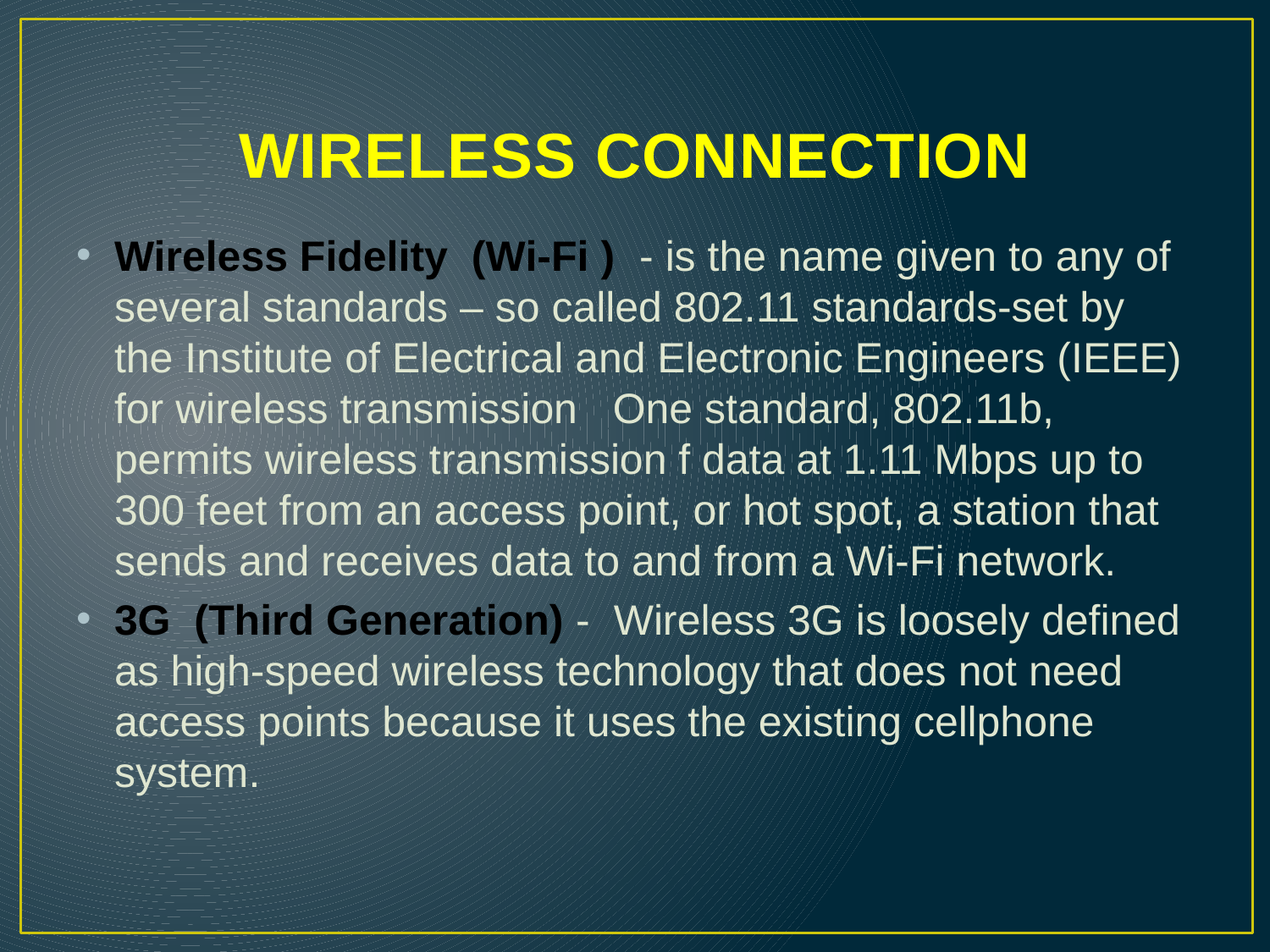

# WIRELESS CONNECTION
Wireless Fidelity  (Wi-Fi )  - is the name given to any of several standards – so called 802.11 standards-set by the Institute of Electrical and Electronic Engineers (IEEE) for wireless transmission   One standard, 802.11b, permits wireless transmission f data at 1.11 Mbps up to 300 feet from an access point, or hot spot, a station that sends and receives data to and from a Wi-Fi network.
3G  (Third Generation) -  Wireless 3G is loosely defined as high-speed wireless technology that does not need access points because it uses the existing cellphone system.